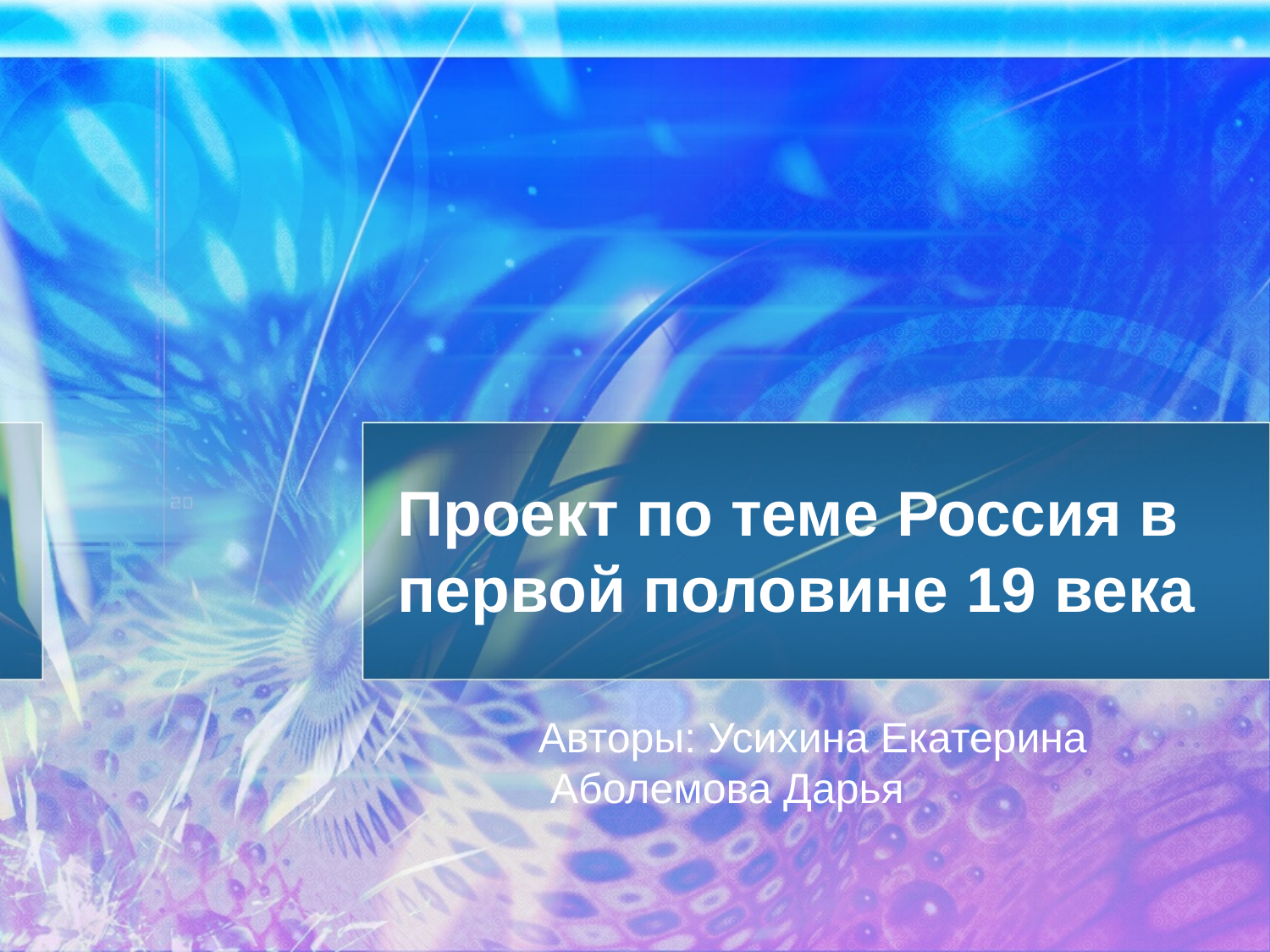

# Проект по теме Россия в первой половине 19 века
Авторы: Усихина Екатерина
 Аболемова Дарья